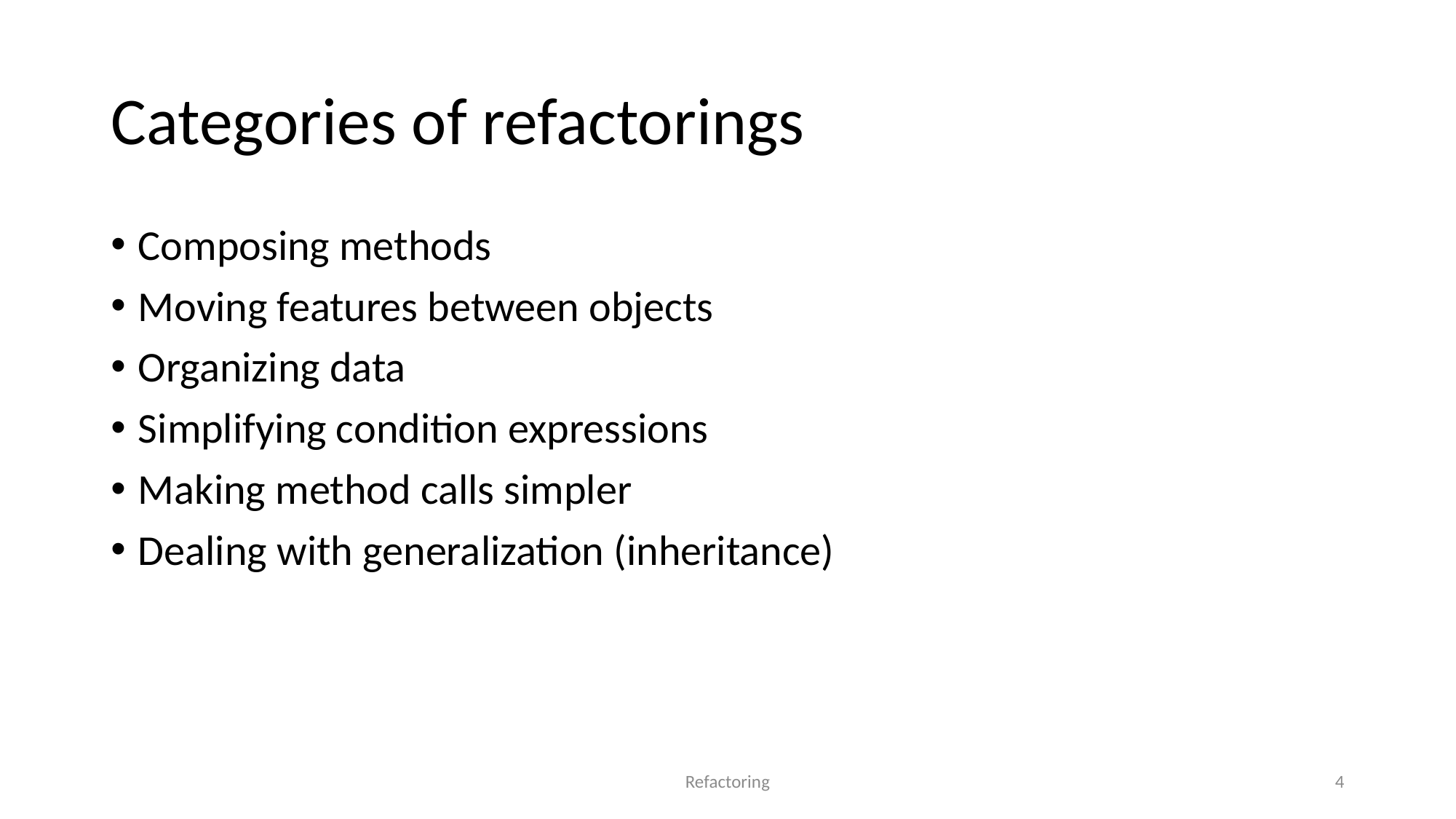

# Categories of refactorings
Composing methods
Moving features between objects
Organizing data
Simplifying condition expressions
Making method calls simpler
Dealing with generalization (inheritance)
Refactoring
4